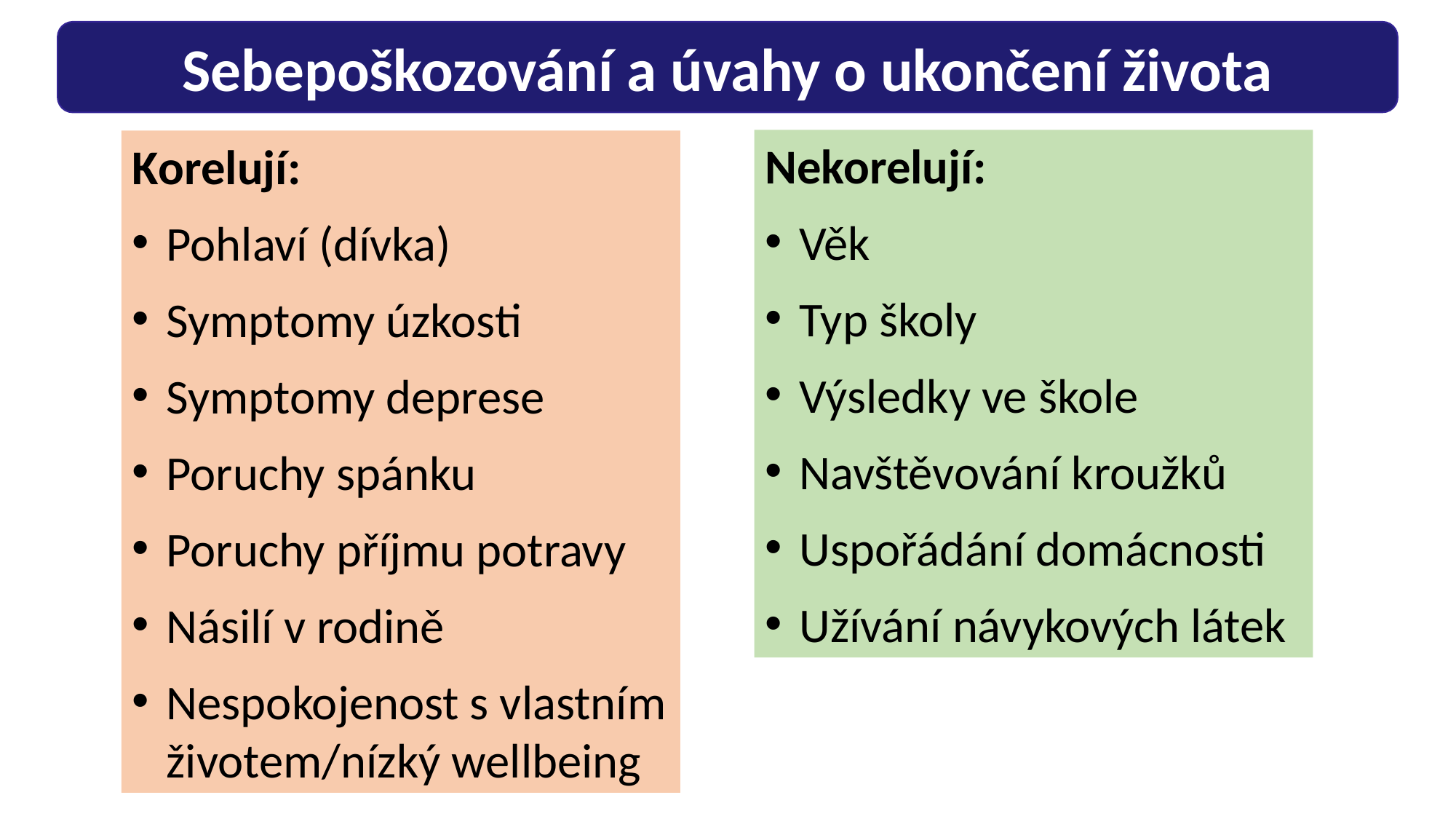

Sebepoškozování a úvahy o ukončení života
Korelují:
Pohlaví (dívka)
Symptomy úzkosti
Symptomy deprese
Poruchy spánku
Poruchy příjmu potravy
Násilí v rodině
Nespokojenost s vlastním životem/nízký wellbeing
Nekorelují:
Věk
Typ školy
Výsledky ve škole
Navštěvování kroužků
Uspořádání domácnosti
Užívání návykových látek